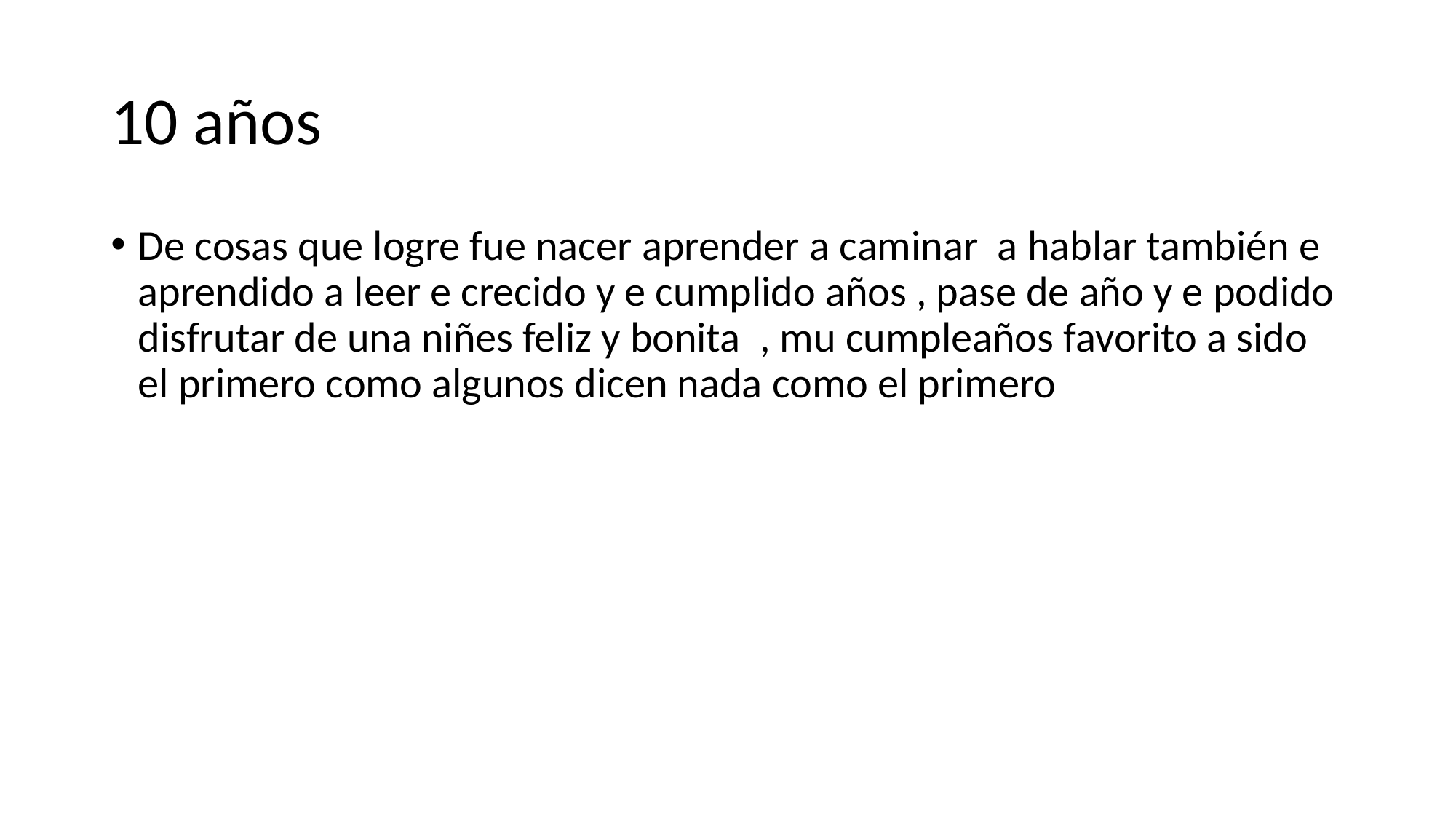

# 10 años
De cosas que logre fue nacer aprender a caminar  a hablar también e aprendido a leer e crecido y e cumplido años , pase de año y e podido disfrutar de una niñes feliz y bonita  , mu cumpleaños favorito a sido el primero como algunos dicen nada como el primero